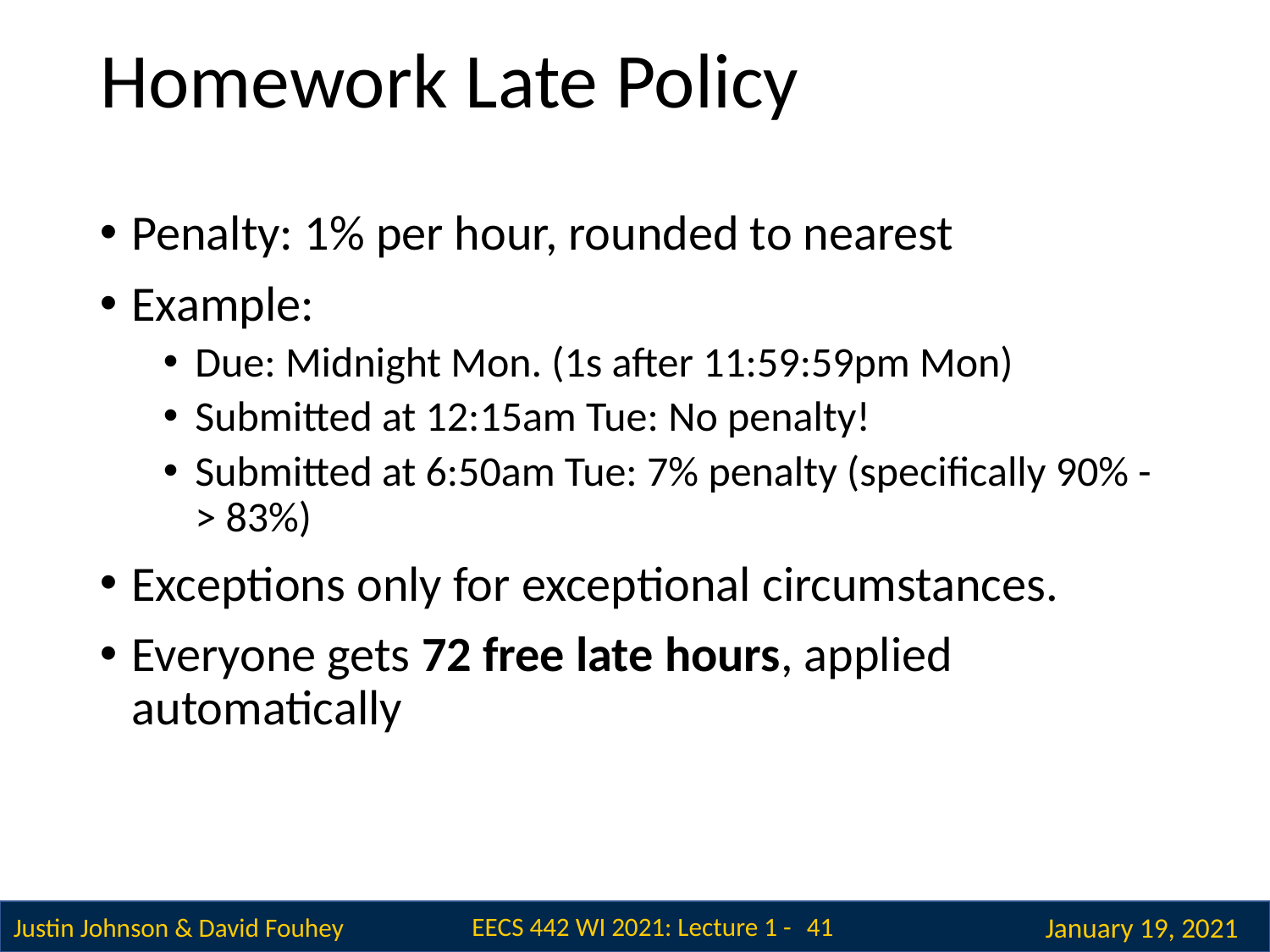

# Homework Late Policy
Penalty: 1% per hour, rounded to nearest
Example:
Due: Midnight Mon. (1s after 11:59:59pm Mon)
Submitted at 12:15am Tue: No penalty!
Submitted at 6:50am Tue: 7% penalty (specifically 90% -> 83%)
Exceptions only for exceptional circumstances.
Everyone gets 72 free late hours, applied automatically
41